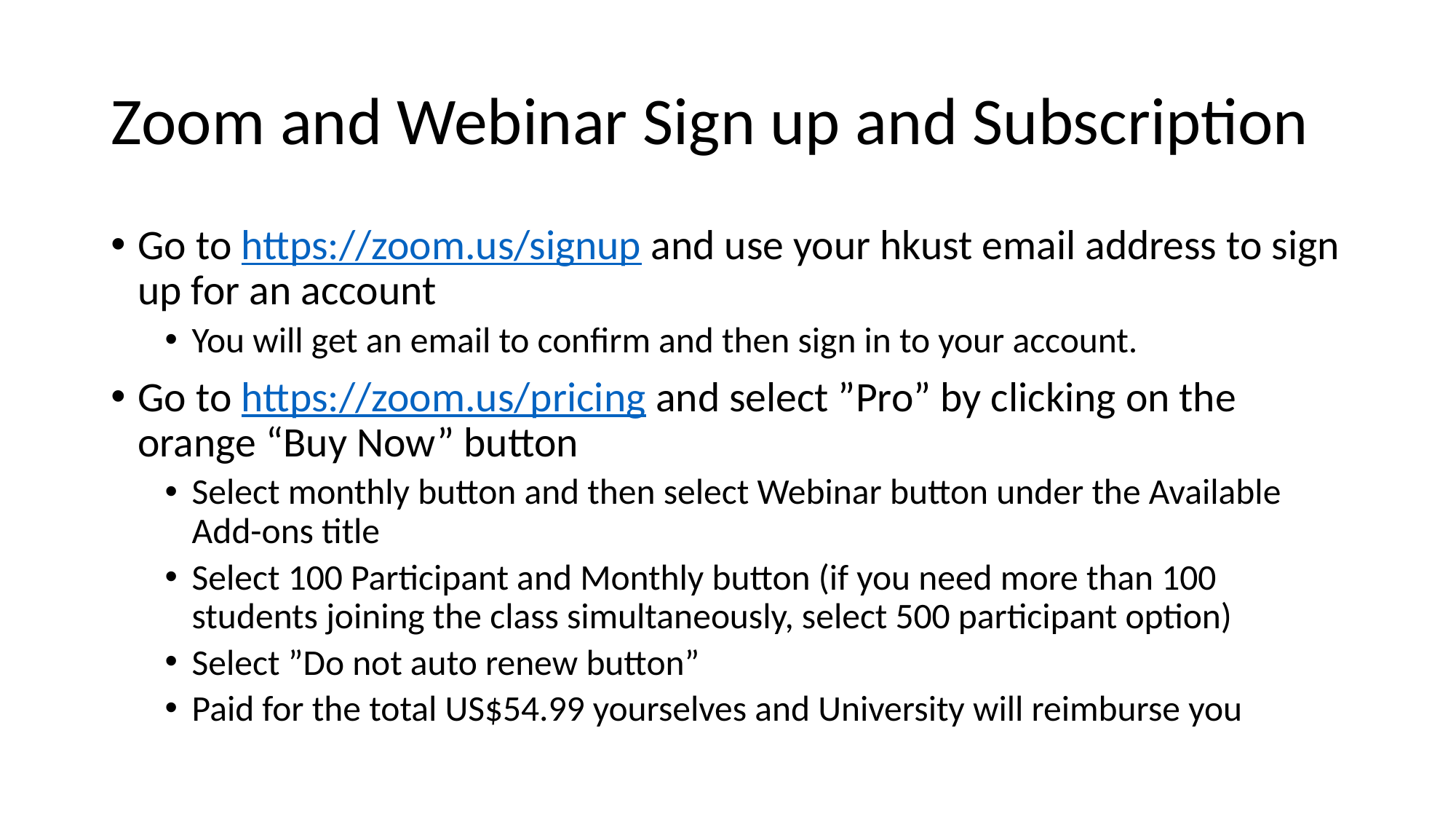

# Zoom and Webinar Sign up and Subscription
Go to https://zoom.us/signup and use your hkust email address to sign up for an account
You will get an email to confirm and then sign in to your account.
Go to https://zoom.us/pricing and select ”Pro” by clicking on the orange “Buy Now” button
Select monthly button and then select Webinar button under the Available Add-ons title
Select 100 Participant and Monthly button (if you need more than 100 students joining the class simultaneously, select 500 participant option)
Select ”Do not auto renew button”
Paid for the total US$54.99 yourselves and University will reimburse you